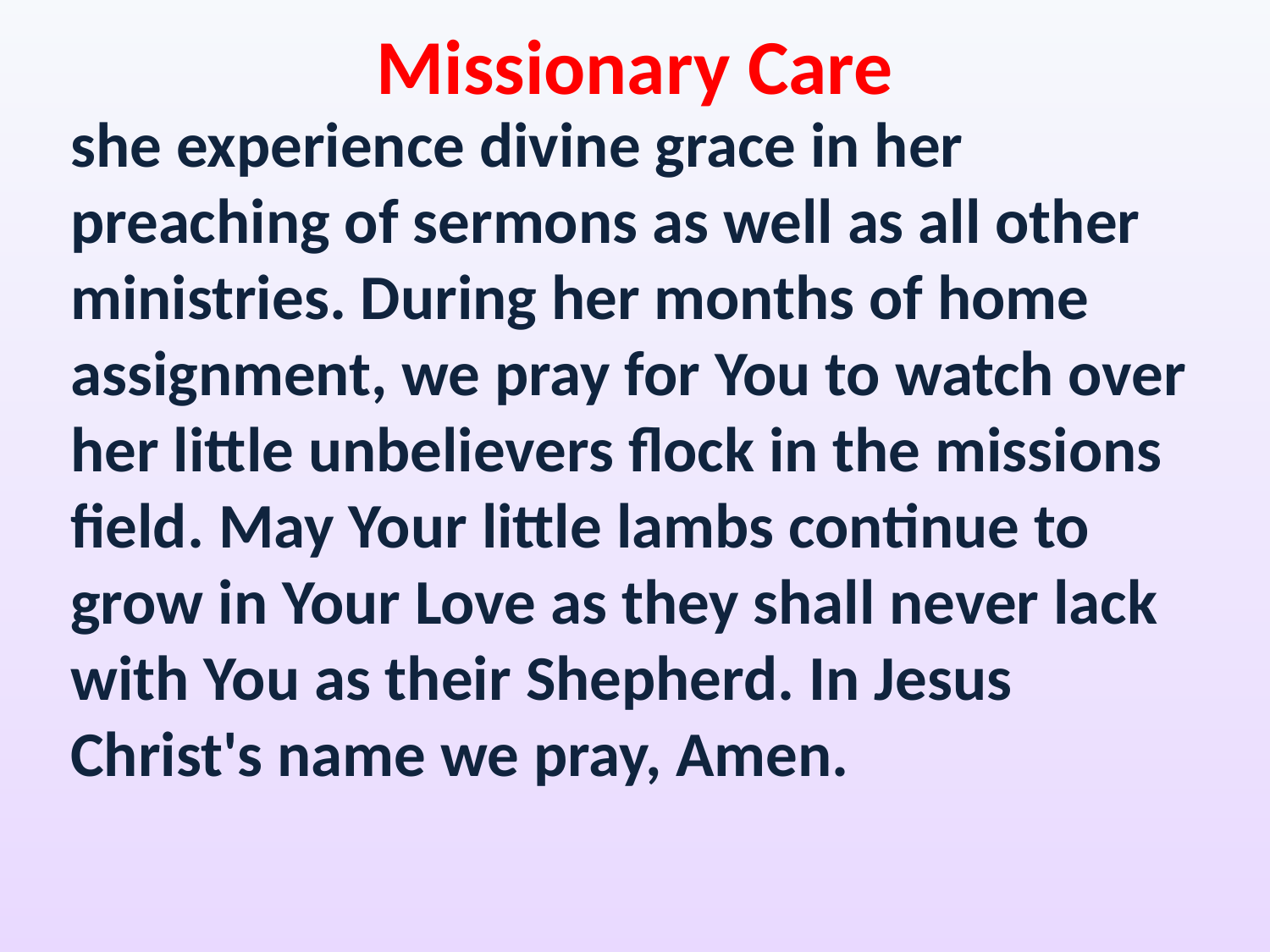

Missionary Care
she experience divine grace in her preaching of sermons as well as all other ministries. During her months of home assignment, we pray for You to watch over her little unbelievers flock in the missions field. May Your little lambs continue to grow in Your Love as they shall never lack with You as their Shepherd. In Jesus Christ's name we pray, Amen.